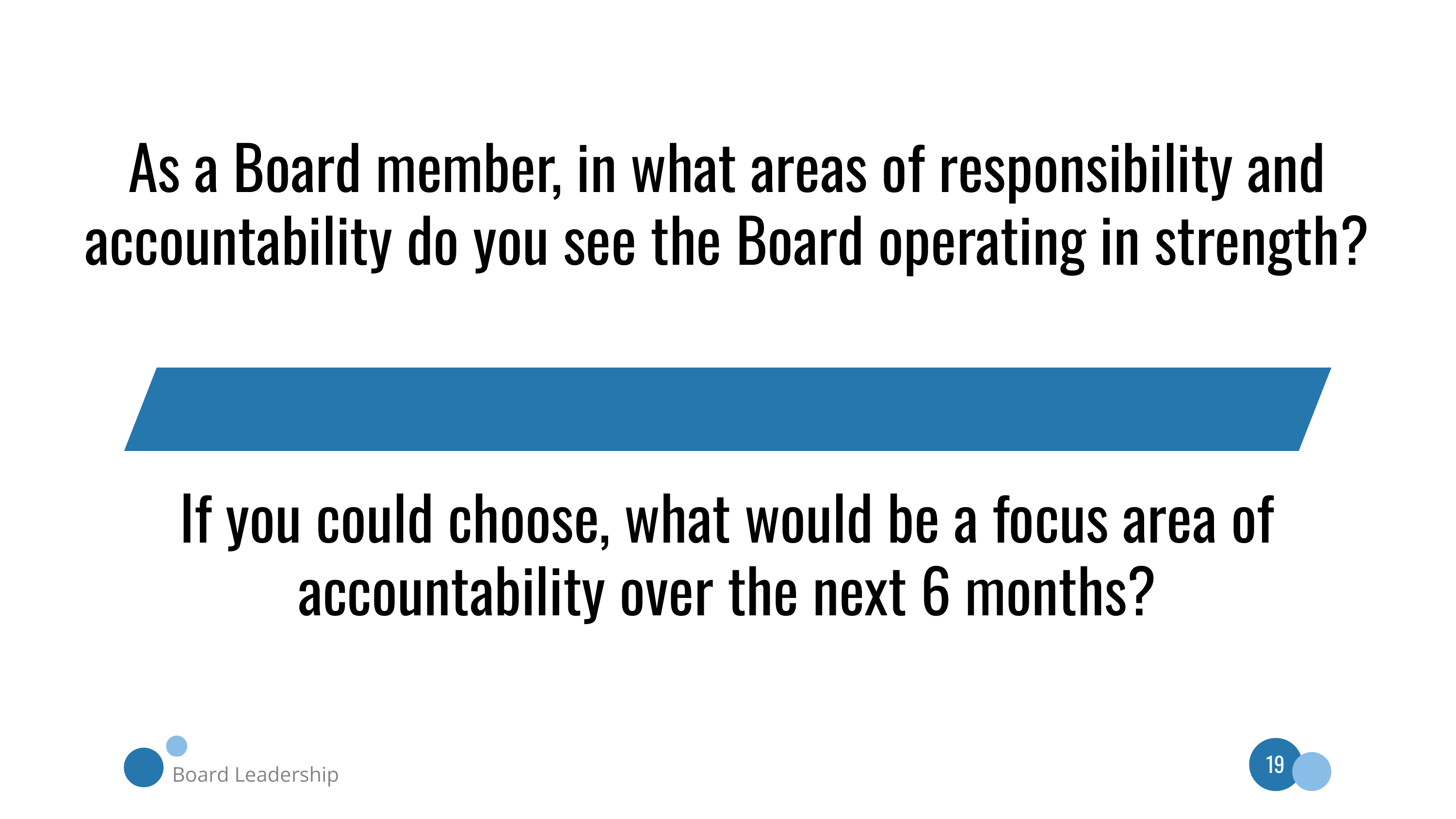

As a Board member, in what areas of responsibility and accountability do you see the Board operating in strength?

If you could choose, what would be a focus area of accountability over the next 6 months?